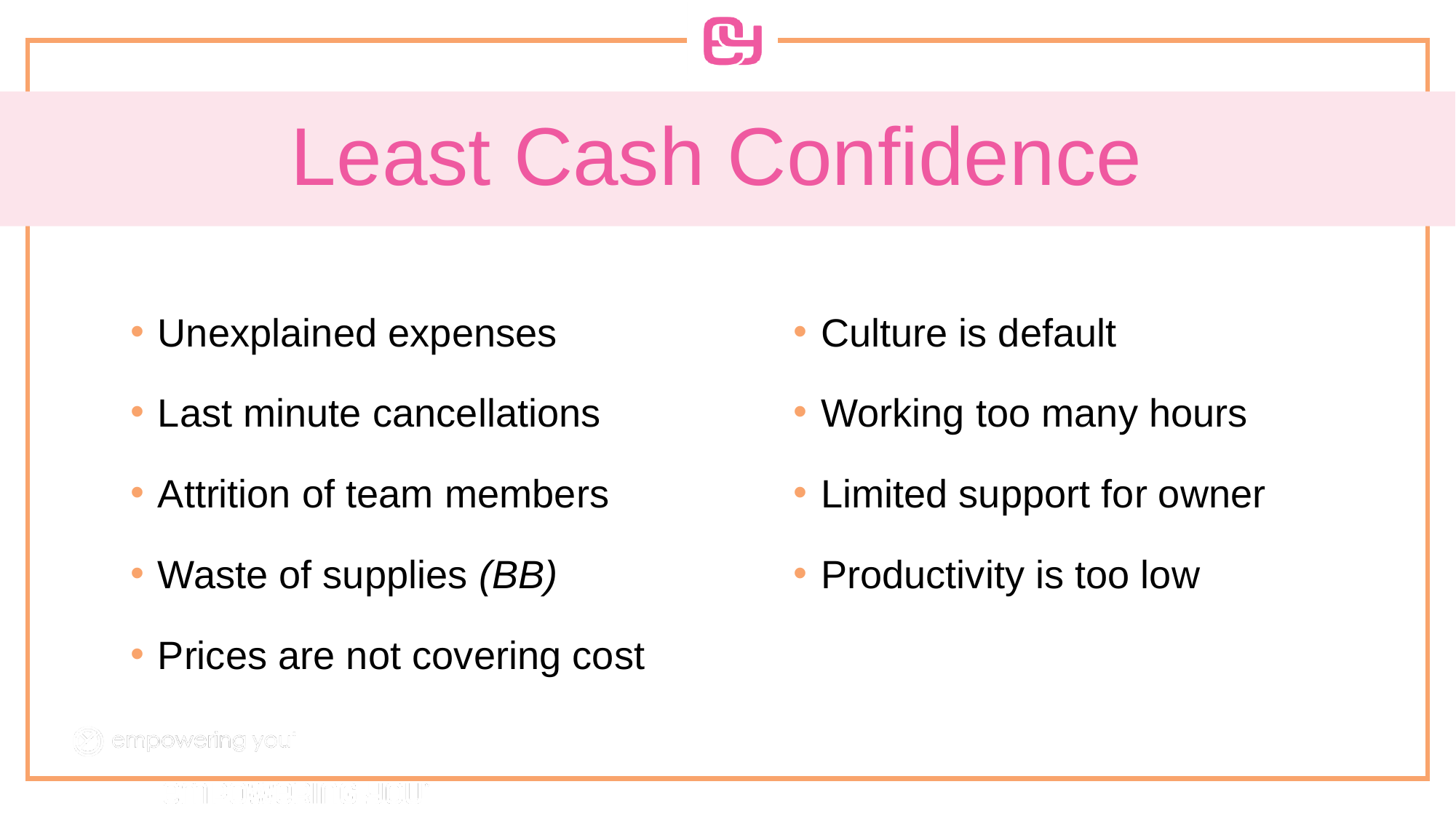

# Least Cash Confidence
Unexplained expenses
Last minute cancellations
Attrition of team members
Waste of supplies (BB)
Prices are not covering cost
Culture is default
Working too many hours
Limited support for owner
Productivity is too low